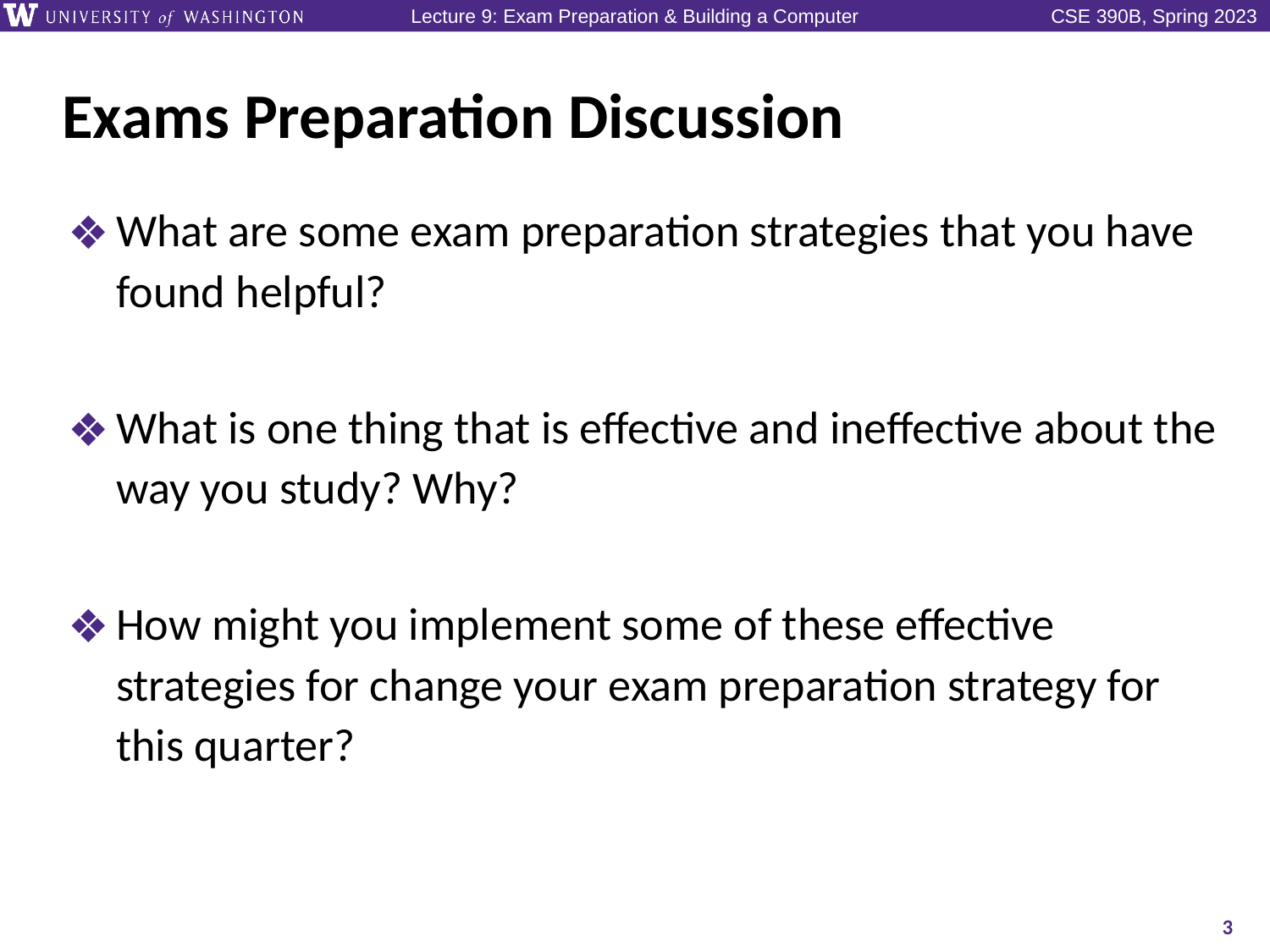

# Exams Preparation Discussion
What are some exam preparation strategies that you have found helpful?

What is one thing that is effective and ineffective about the way you study? Why?

How might you implement some of these effective strategies for change your exam preparation strategy for this quarter?
3